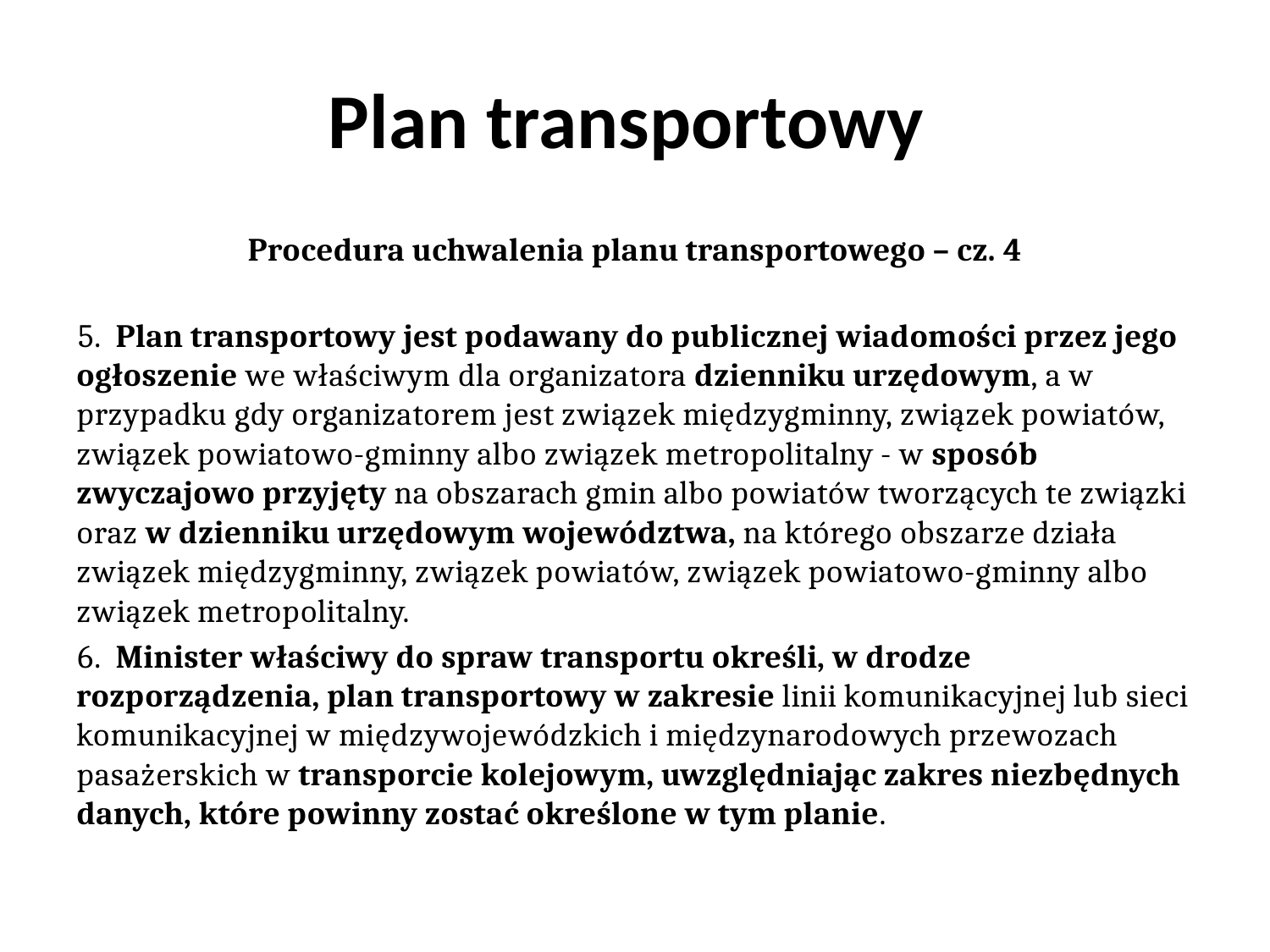

# Plan transportowy
Procedura uchwalenia planu transportowego – cz. 4

5.  Plan transportowy jest podawany do publicznej wiadomości przez jego ogłoszenie we właściwym dla organizatora dzienniku urzędowym, a w przypadku gdy organizatorem jest związek międzygminny, związek powiatów, związek powiatowo-gminny albo związek metropolitalny - w sposób zwyczajowo przyjęty na obszarach gmin albo powiatów tworzących te związki oraz w dzienniku urzędowym województwa, na którego obszarze działa związek międzygminny, związek powiatów, związek powiatowo-gminny albo związek metropolitalny.
6.  Minister właściwy do spraw transportu określi, w drodze rozporządzenia, plan transportowy w zakresie linii komunikacyjnej lub sieci komunikacyjnej w międzywojewódzkich i międzynarodowych przewozach pasażerskich w transporcie kolejowym, uwzględniając zakres niezbędnych danych, które powinny zostać określone w tym planie.